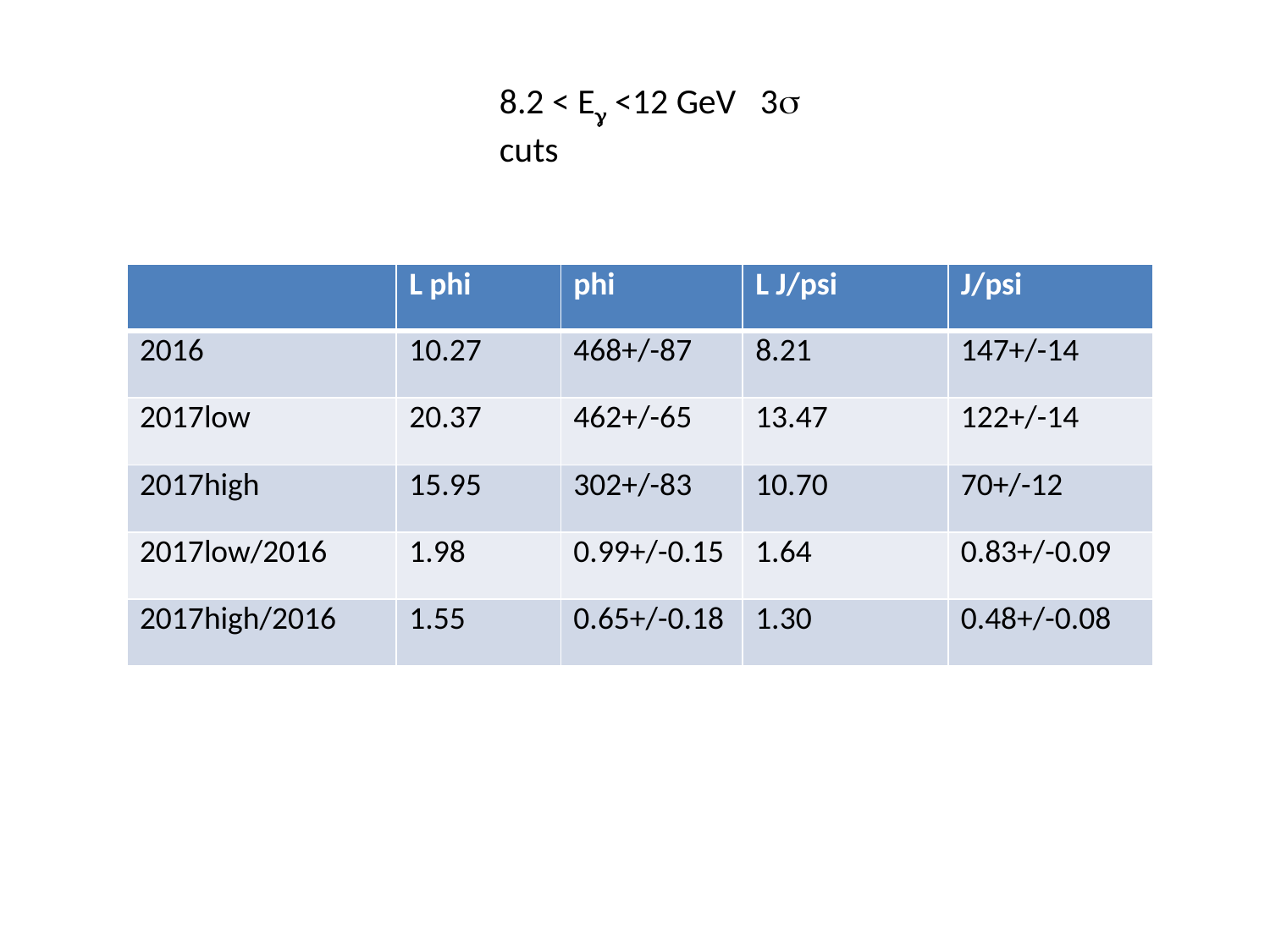

8.2 < Eγ <12 GeV   3σ cuts
|  | L phi | phi | L J/psi | J/psi |
| --- | --- | --- | --- | --- |
| 2016 | 10.27 | 468+/-87 | 8.21 | 147+/-14 |
| 2017low | 20.37 | 462+/-65 | 13.47 | 122+/-14 |
| 2017high | 15.95 | 302+/-83 | 10.70 | 70+/-12 |
| 2017low/2016 | 1.98 | 0.99+/-0.15 | 1.64 | 0.83+/-0.09 |
| 2017high/2016 | 1.55 | 0.65+/-0.18 | 1.30 | 0.48+/-0.08 |